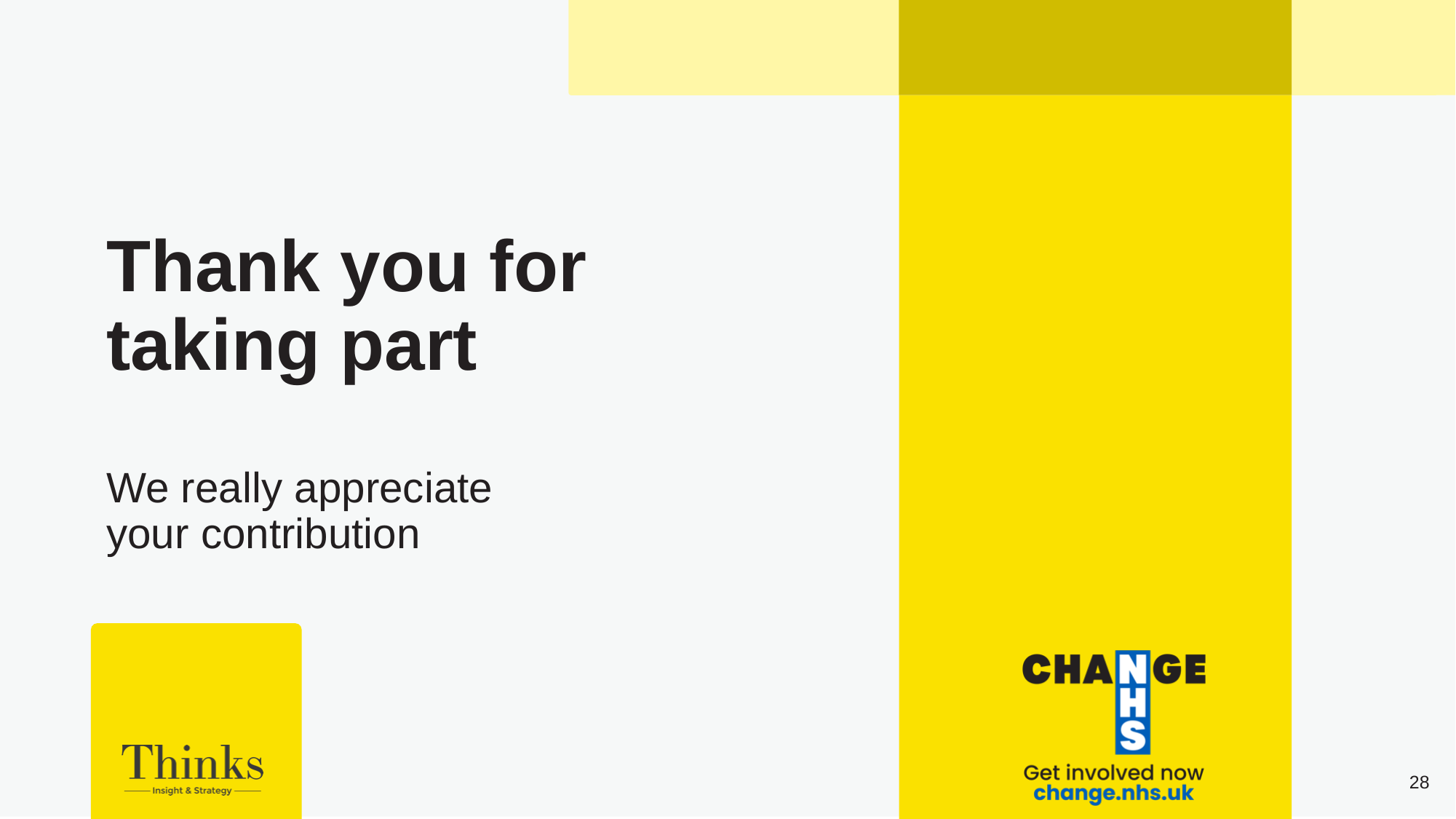

Thank you for taking part
We really appreciate your contribution